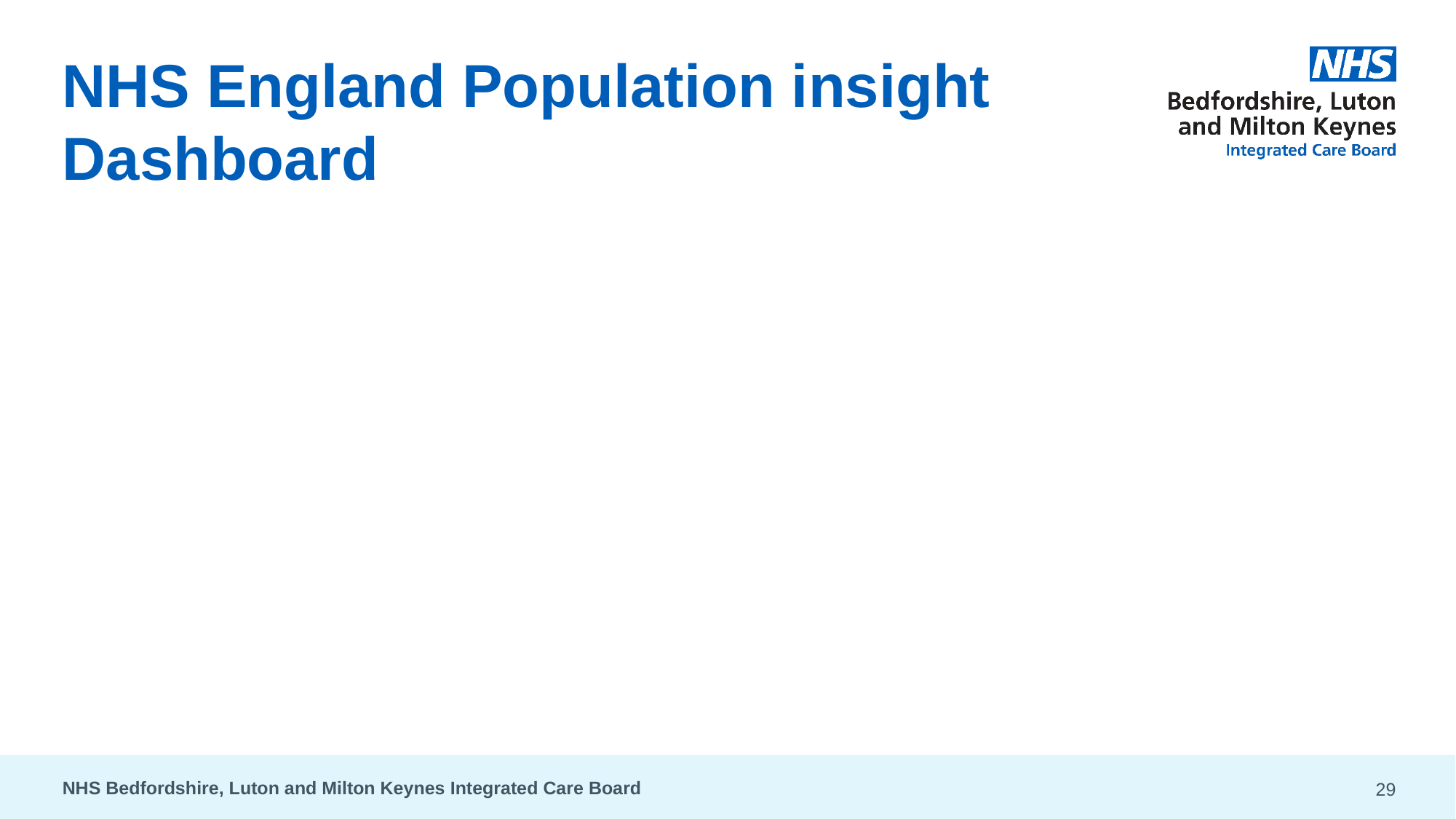

# NHS England Population insight Dashboard

NHS Bedfordshire, Luton and Milton Keynes Integrated Care Board
29